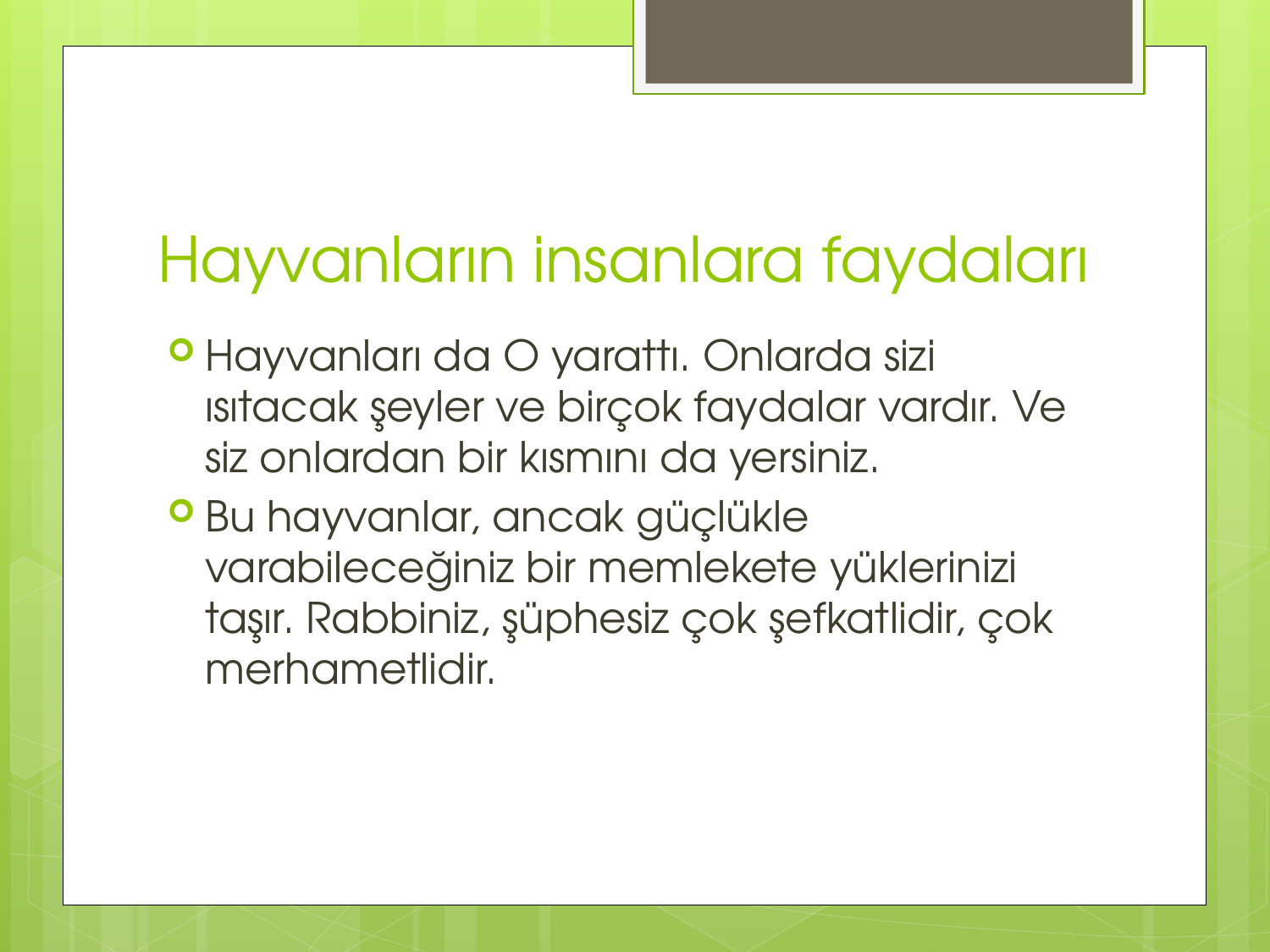

# Hayvanların insanlara faydaları
Hayvanları da O yarattı. Onlarda sizi ısıtacak şeyler ve birçok faydalar vardır. Ve siz onlardan bir kısmını da yersiniz.
Bu hayvanlar, ancak güçlükle varabileceğiniz bir memlekete yüklerinizi taşır. Rabbiniz, şüphesiz çok şefkatlidir, çok merhametlidir.